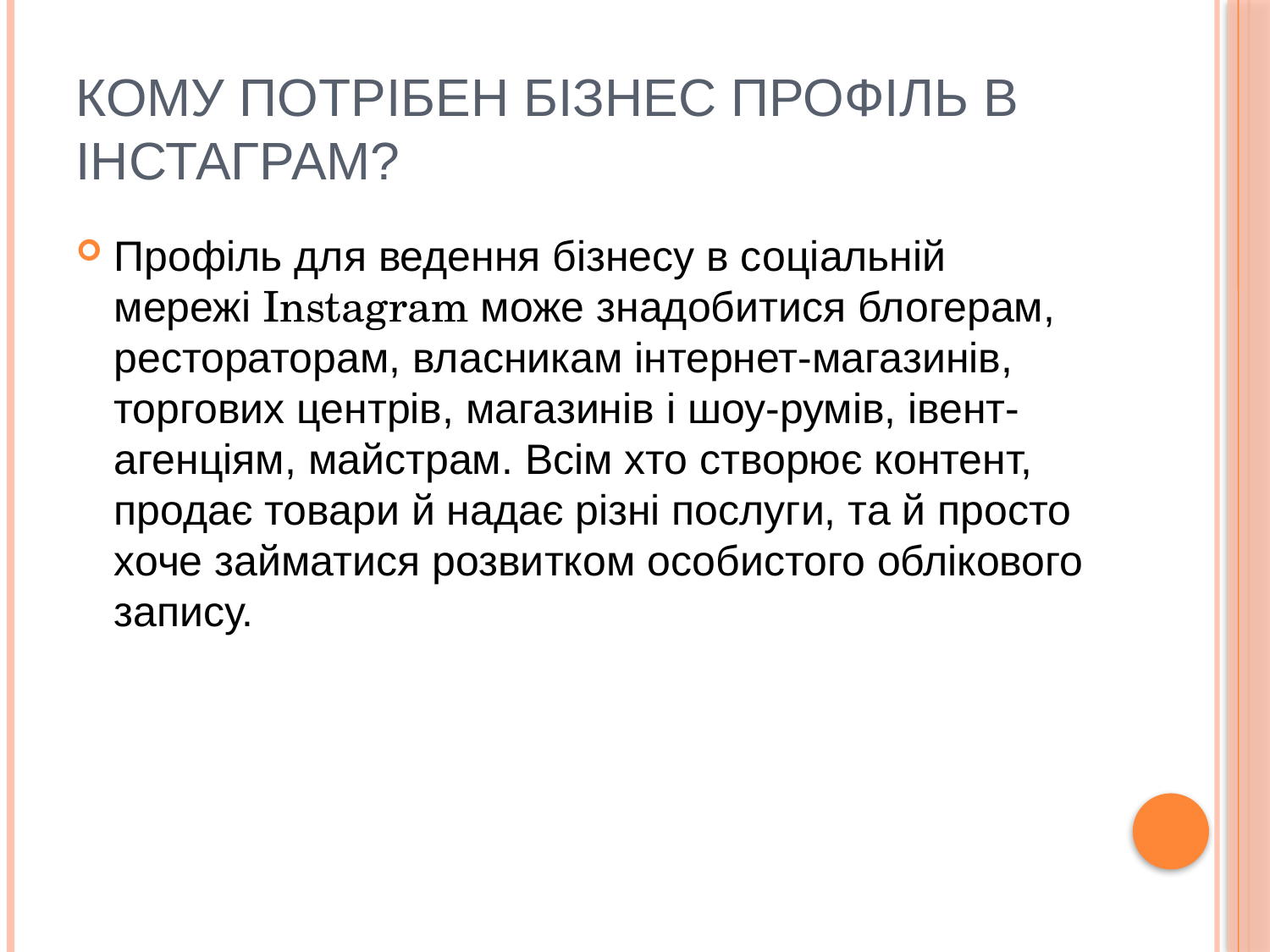

# Кому потрібен бізнес профіль в Інстаграм?
Профіль для ведення бізнесу в соціальній мережі Instagram може знадобитися блогерам, рестораторам, власникам інтернет-магазинів, торгових центрів, магазинів і шоу-румів, івент-агенціям, майстрам. Всім хто створює контент, продає товари й надає різні послуги, та й просто хоче займатися розвитком особистого облікового запису.